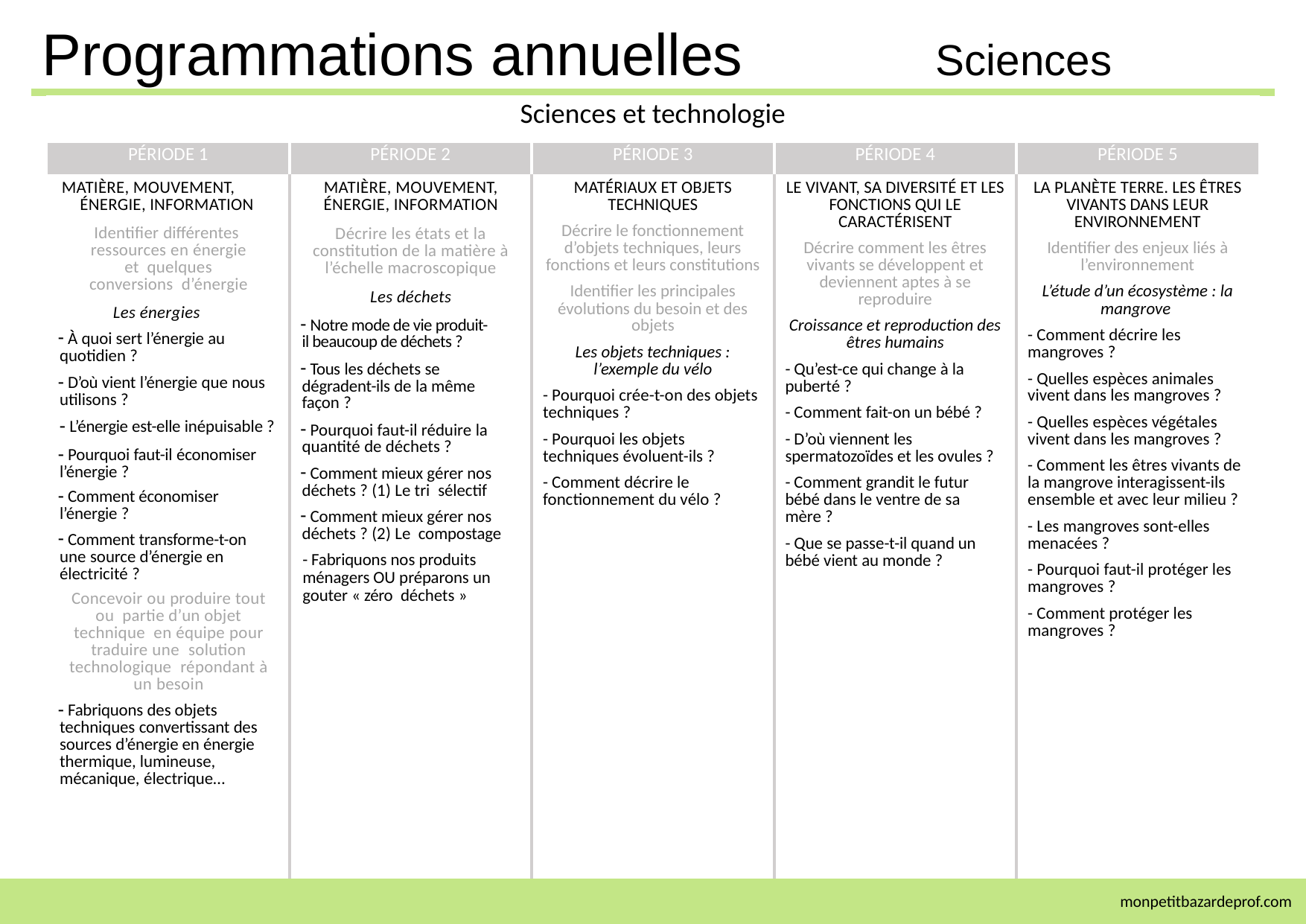

Programmations annuelles            Sciences
| Sciences et technologie |  |  |  |  |
| --- | --- | --- | --- | --- |
| PÉRIODE 1 | PÉRIODE 2 | PÉRIODE 3 | PÉRIODE 4 | PÉRIODE 5 |
| MATIÈRE, MOUVEMENT, ÉNERGIE, INFORMATION Identifier différentes ressources en énergie et quelques conversions d’énergie Les énergies À quoi sert l’énergie au quotidien ? D’où vient l’énergie que nous utilisons ? L’énergie est-elle inépuisable ? Pourquoi faut-il économiser l’énergie ? Comment économiser l’énergie ? Comment transforme-t-on une source d’énergie en électricité ? Concevoir ou produire tout ou partie d’un objet technique en équipe pour traduire une solution technologique répondant à un besoin Fabriquons des objets techniques convertissant des sources d’énergie en énergie thermique, lumineuse, mécanique, électrique… | MATIÈRE, MOUVEMENT, ÉNERGIE, INFORMATION Décrire les états et la constitution de la matière à l’échelle macroscopique Les déchets Notre mode de vie produit-il beaucoup de déchets ? Tous les déchets se dégradent-ils de la même façon ? Pourquoi faut-il réduire la quantité de déchets ? Comment mieux gérer nos déchets ? (1) Le tri sélectif Comment mieux gérer nos déchets ? (2) Le compostage - Fabriquons nos produits ménagers OU préparons un gouter « zéro déchets » | MATÉRIAUX ET OBJETS TECHNIQUES Décrire le fonctionnement d’objets techniques, leurs fonctions et leurs constitutions Identifier les principales évolutions du besoin et des objets Les objets techniques : l’exemple du vélo - Pourquoi crée-t-on des objets techniques ? - Pourquoi les objets techniques évoluent-ils ? - Comment décrire le fonctionnement du vélo ? | LE VIVANT, SA DIVERSITÉ ET LES FONCTIONS QUI LE CARACTÉRISENT Décrire comment les êtres vivants se développent et deviennent aptes à se reproduire Croissance et reproduction des êtres humains - Qu’est-ce qui change à la puberté ? - Comment fait-on un bébé ? - D’où viennent les spermatozoïdes et les ovules ? - Comment grandit le futur bébé dans le ventre de sa mère ? - Que se passe-t-il quand un bébé vient au monde ? | LA PLANÈTE TERRE. LES ÊTRES VIVANTS DANS LEUR ENVIRONNEMENT Identifier des enjeux liés à l’environnement L’étude d’un écosystème : la mangrove - Comment décrire les mangroves ? - Quelles espèces animales vivent dans les mangroves ? - Quelles espèces végétales vivent dans les mangroves ? - Comment les êtres vivants de la mangrove interagissent-ils ensemble et avec leur milieu ? - Les mangroves sont-elles menacées ? - Pourquoi faut-il protéger les mangroves ? - Comment protéger les mangroves ? |

monpetitbazardeprof.com